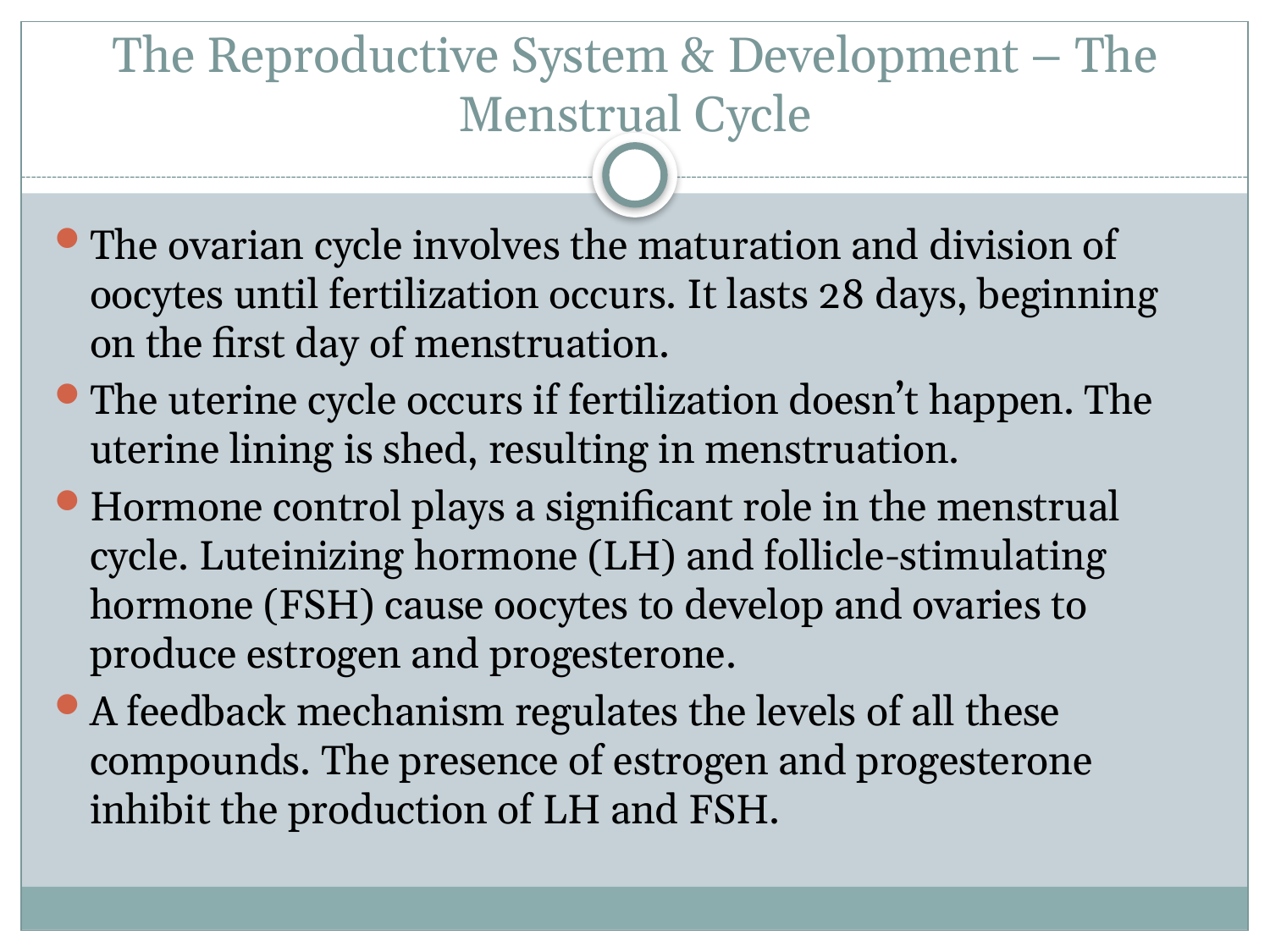

# The Reproductive System & Development – The Menstrual Cycle
The ovarian cycle involves the maturation and division of oocytes until fertilization occurs. It lasts 28 days, beginning on the first day of menstruation.
The uterine cycle occurs if fertilization doesn’t happen. The uterine lining is shed, resulting in menstruation.
Hormone control plays a significant role in the menstrual cycle. Luteinizing hormone (LH) and follicle-stimulating hormone (FSH) cause oocytes to develop and ovaries to produce estrogen and progesterone.
A feedback mechanism regulates the levels of all these compounds. The presence of estrogen and progesterone inhibit the production of LH and FSH.